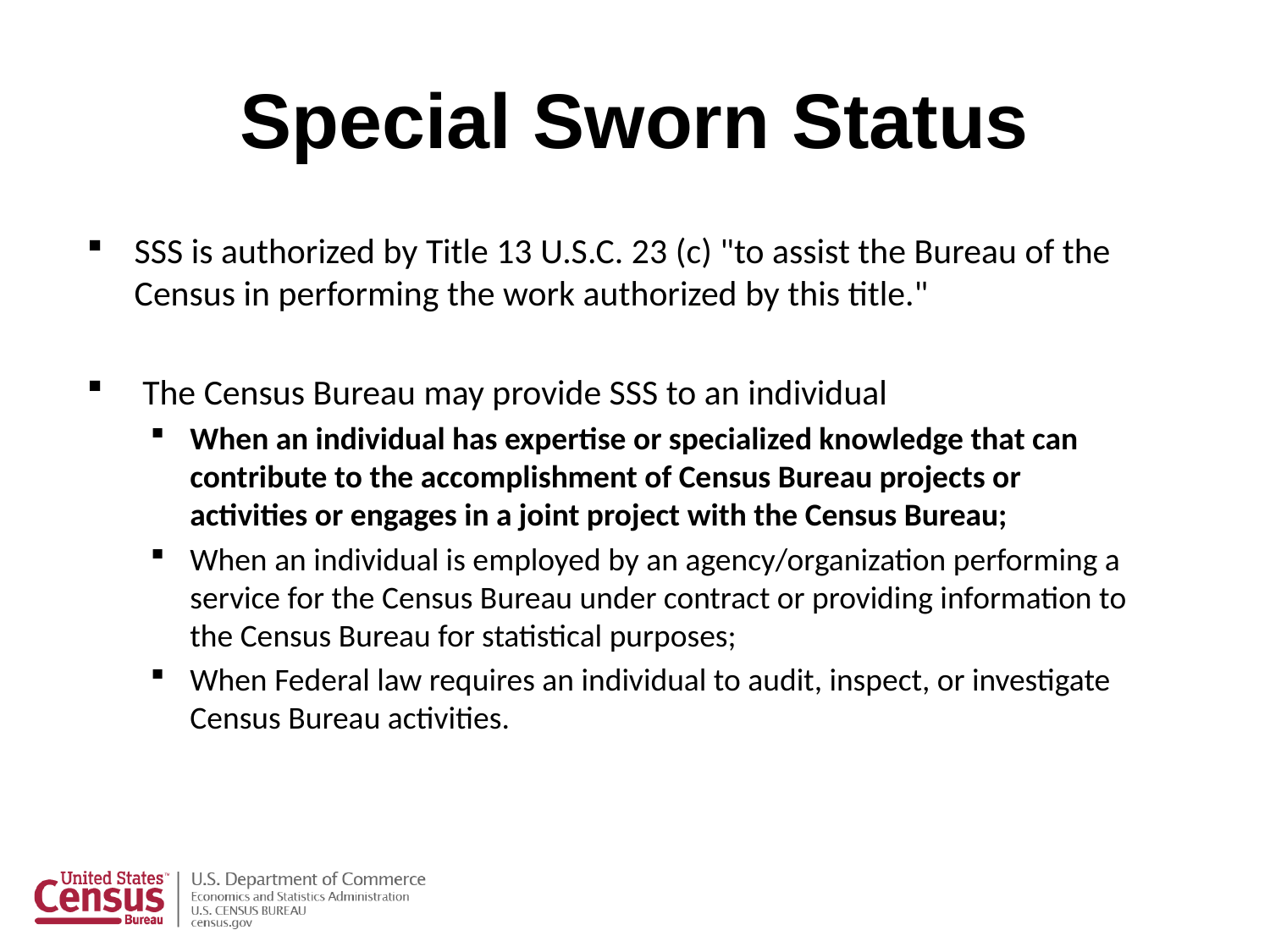

# Special Sworn Status
SSS is authorized by Title 13 U.S.C. 23 (c) "to assist the Bureau of the Census in performing the work authorized by this title."

 The Census Bureau may provide SSS to an individual
When an individual has expertise or specialized knowledge that can contribute to the accomplishment of Census Bureau projects or activities or engages in a joint project with the Census Bureau;
When an individual is employed by an agency/organization performing a service for the Census Bureau under contract or providing information to the Census Bureau for statistical purposes;
When Federal law requires an individual to audit, inspect, or investigate Census Bureau activities.